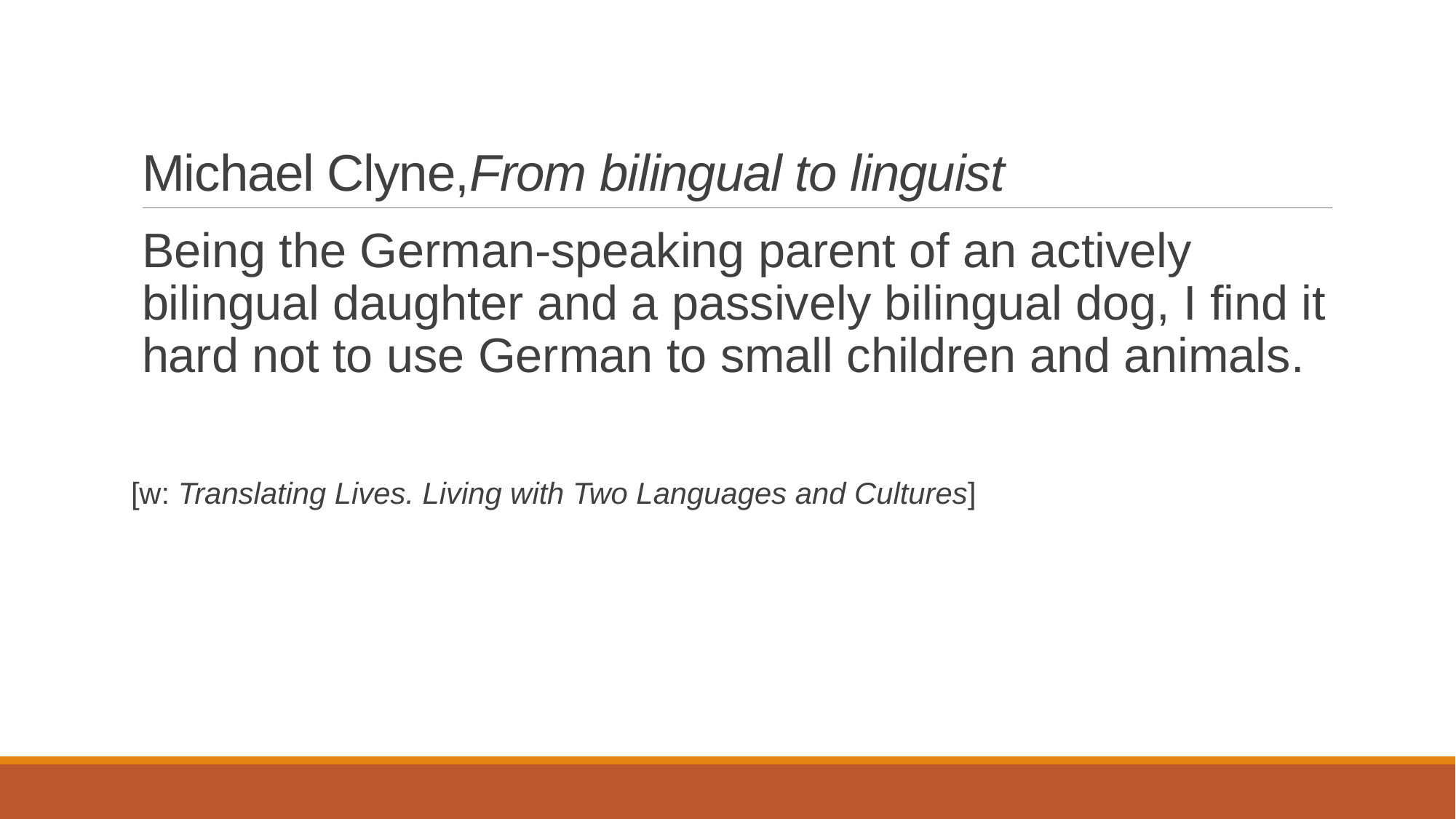

# Michael Clyne,From bilingual to linguist
Being the German-speaking parent of an actively bilingual daughter and a passively bilingual dog, I find it hard not to use German to small children and animals.

[w: Translating Lives. Living with Two Languages and Cultures]